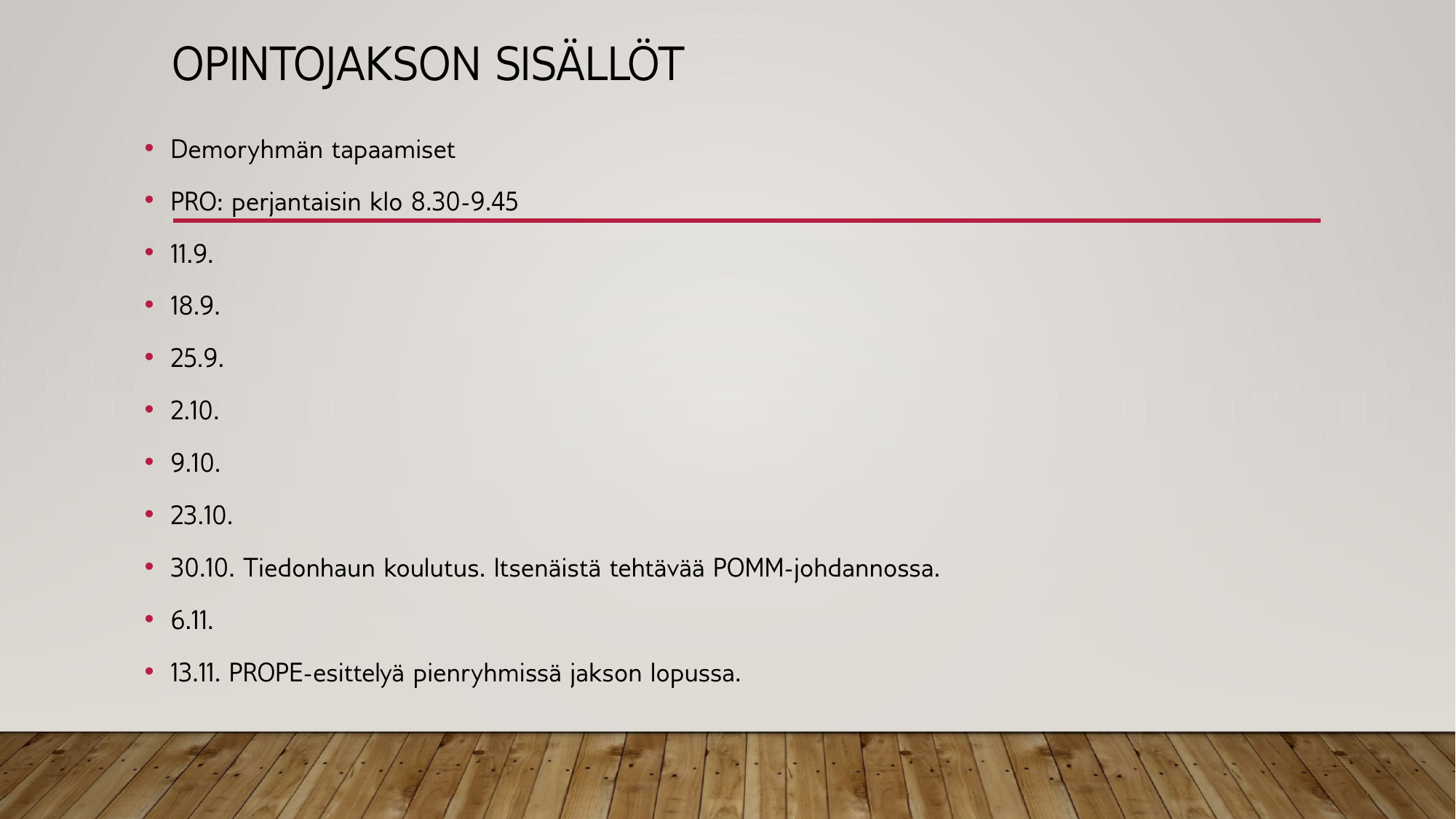

# Opintojakson sisällöt
Demoryhmän tapaamiset
PRO: perjantaisin klo 8.30-9.45
11.9.
18.9.
25.9.
2.10.
9.10.
23.10.
30.10. Tiedonhaun koulutus. Itsenäistä tehtävää POMM-johdannossa.
6.11.
13.11. PROPE-esittelyä pienryhmissä jakson lopussa.